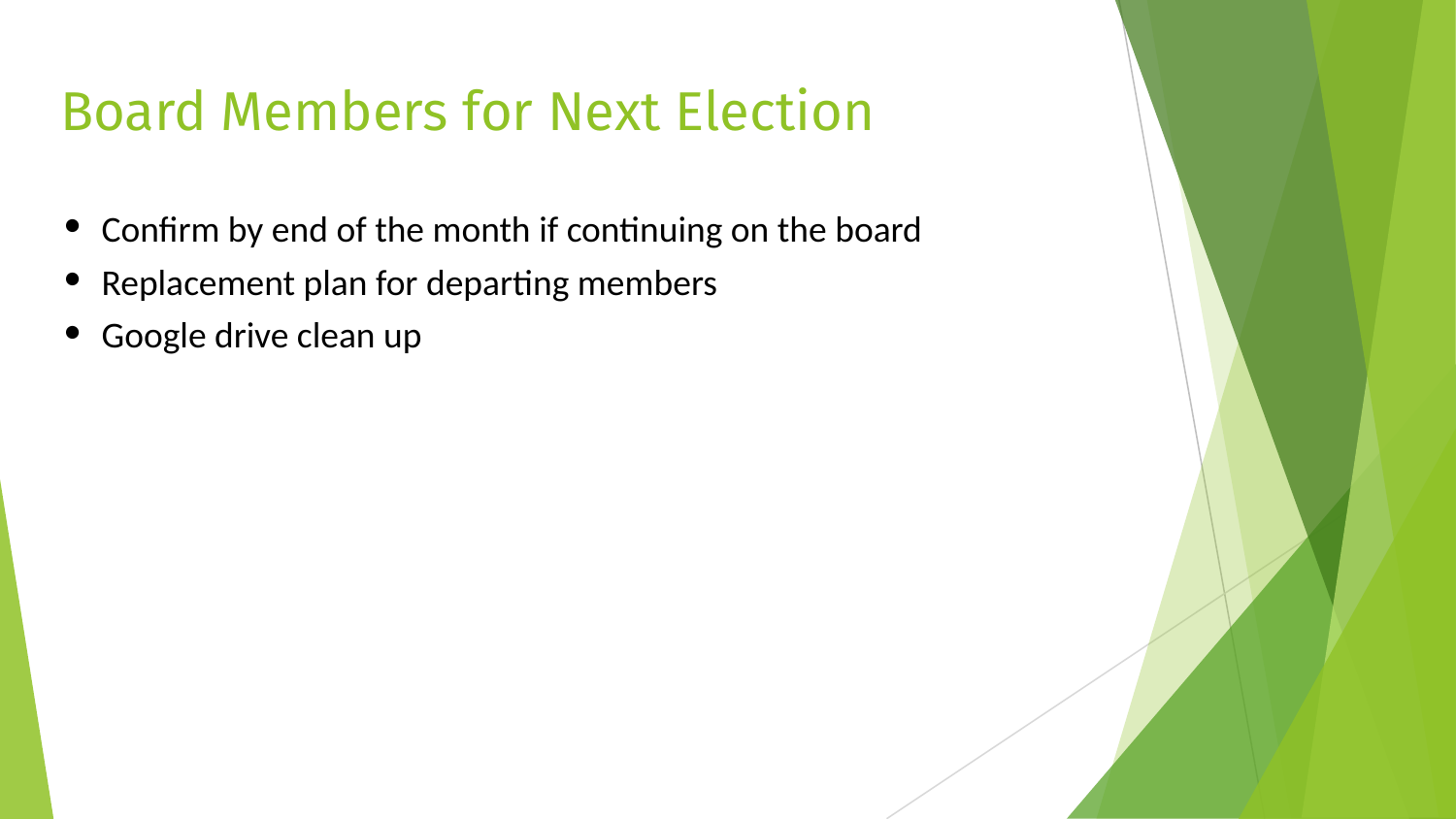

# Board Members for Next Election

Confirm by end of the month if continuing on the board
Replacement plan for departing members
Google drive clean up